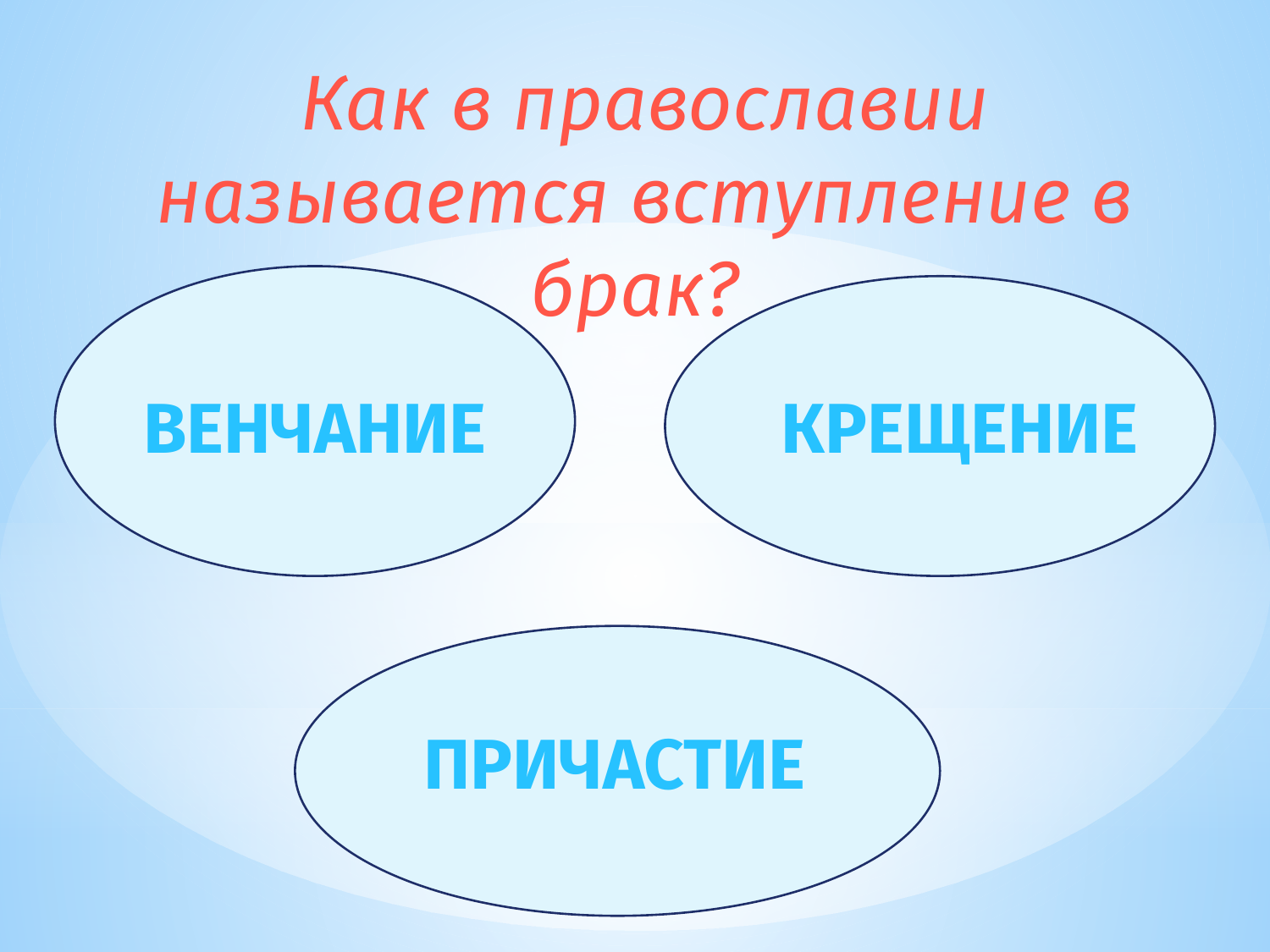

Как в православии называется вступление в брак?

ВЕНЧАНИЕ
КРЕЩЕНИЕ

ПРИЧАСТИЕ